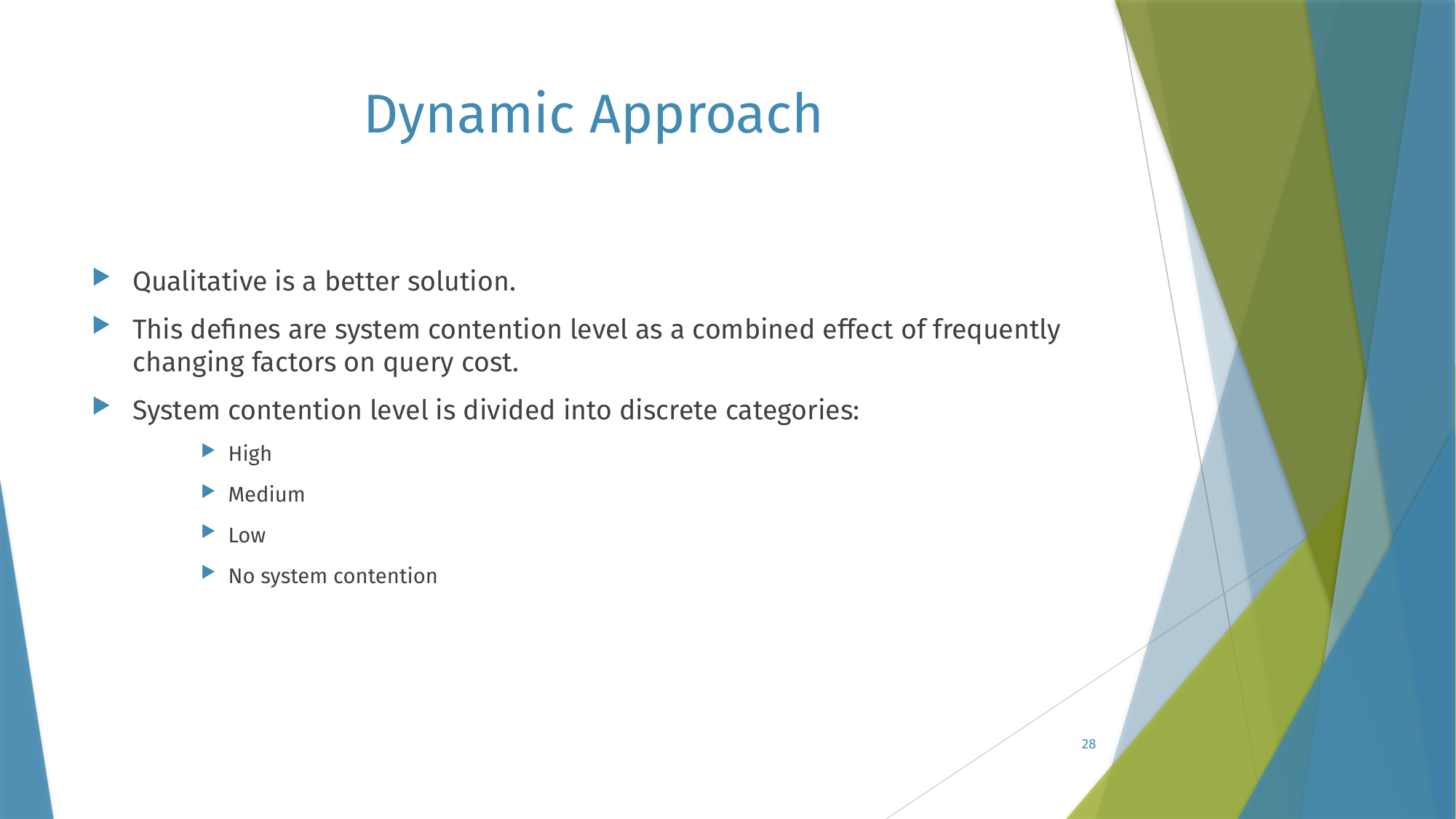

# Dynamic Approach
Qualitative is a better solution.
This defines are system contention level as a combined effect of frequently changing factors on query cost.
System contention level is divided into discrete categories:
High
Medium
Low
No system contention
28